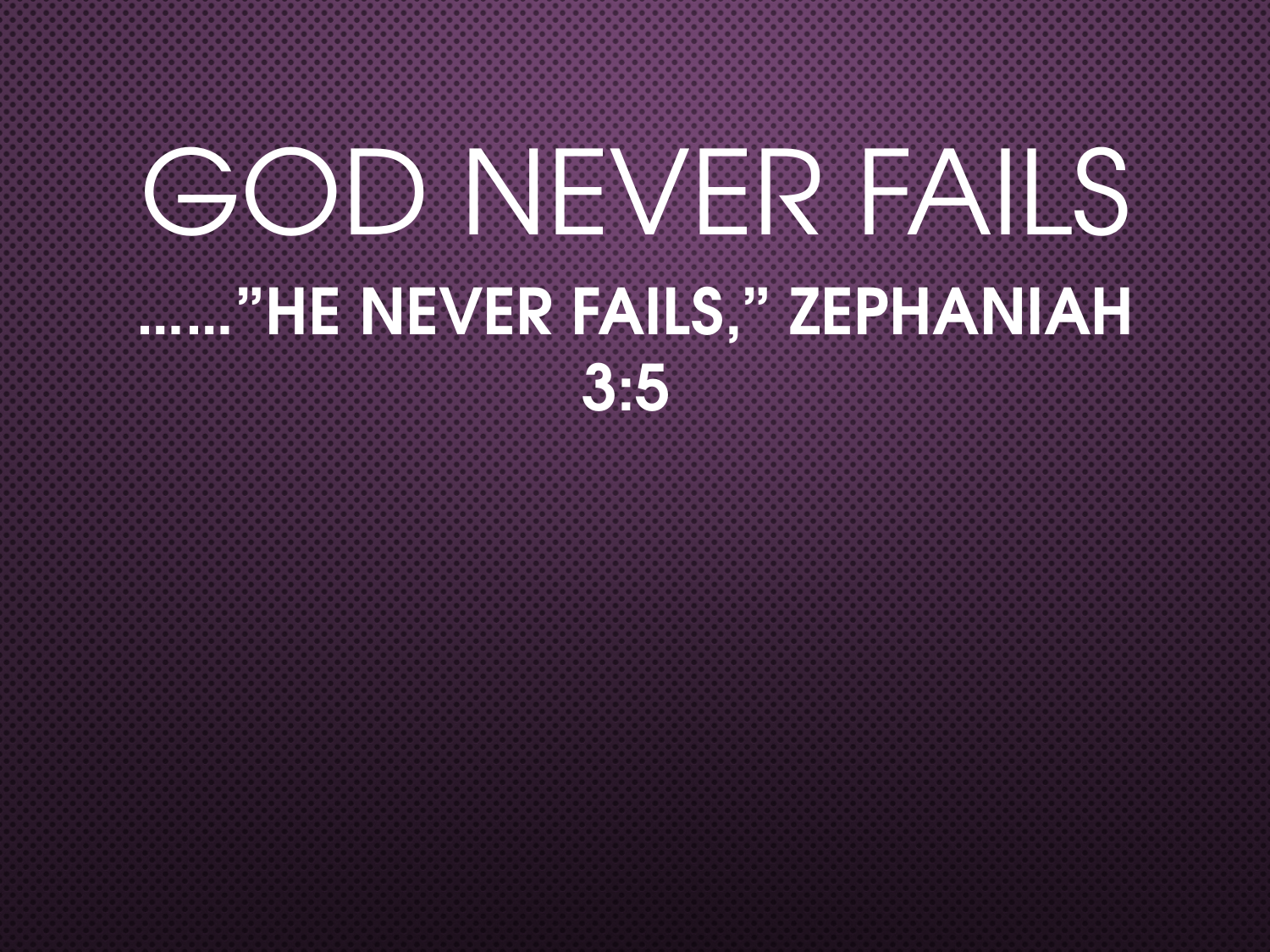

# GOD NEVER FAILS
……”He never fails,” Zephaniah 3:5